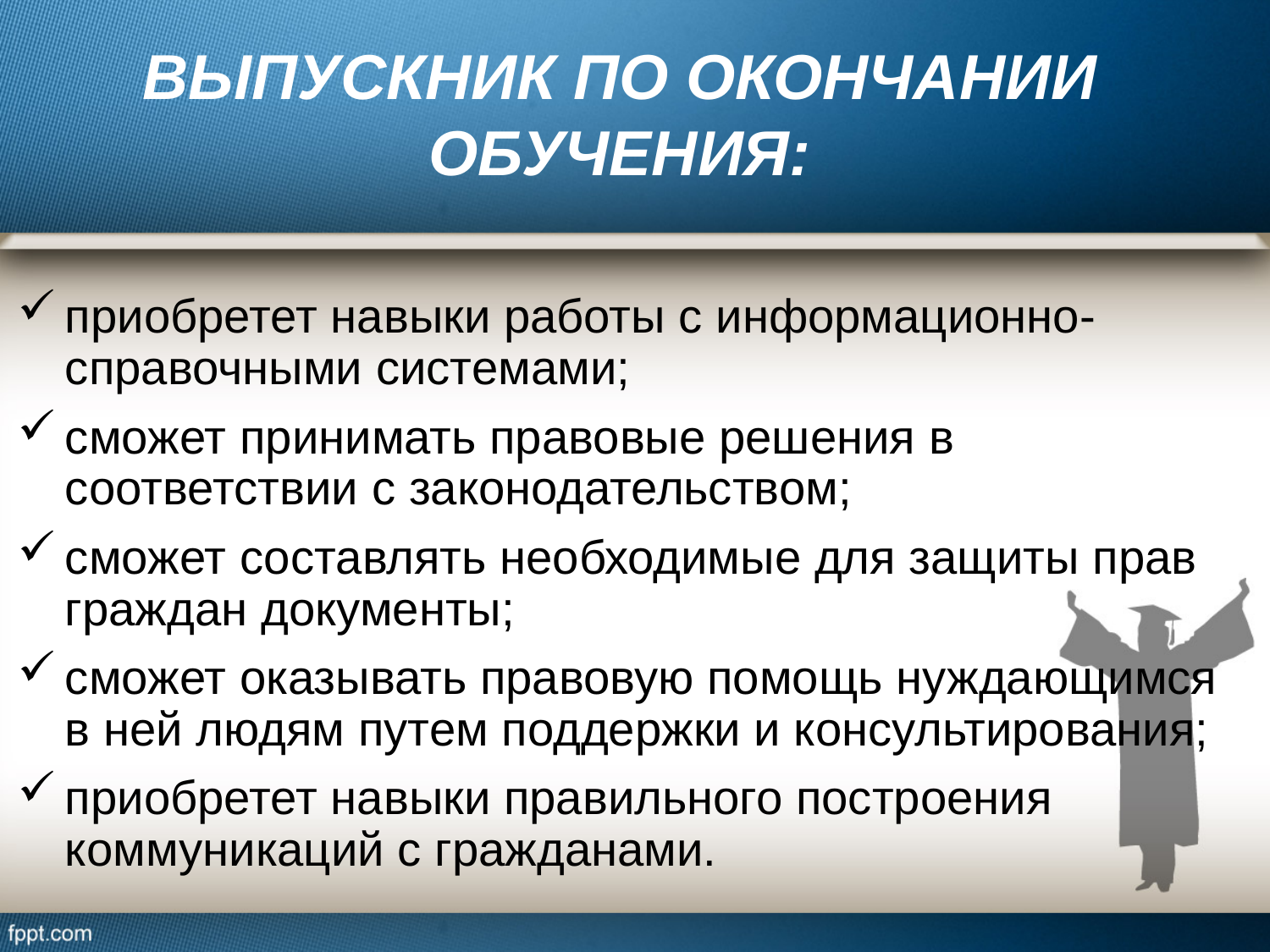

ВЫПУСКНИК ПО ОКОНЧАНИИ ОБУЧЕНИЯ:
приобретет навыки работы с информационно-справочными системами;
сможет принимать правовые решения в соответствии с законодательством;
сможет составлять необходимые для защиты прав граждан документы;
сможет оказывать правовую помощь нуждающимся в ней людям путем поддержки и консультирования;
приобретет навыки правильного построения коммуникаций с гражданами.